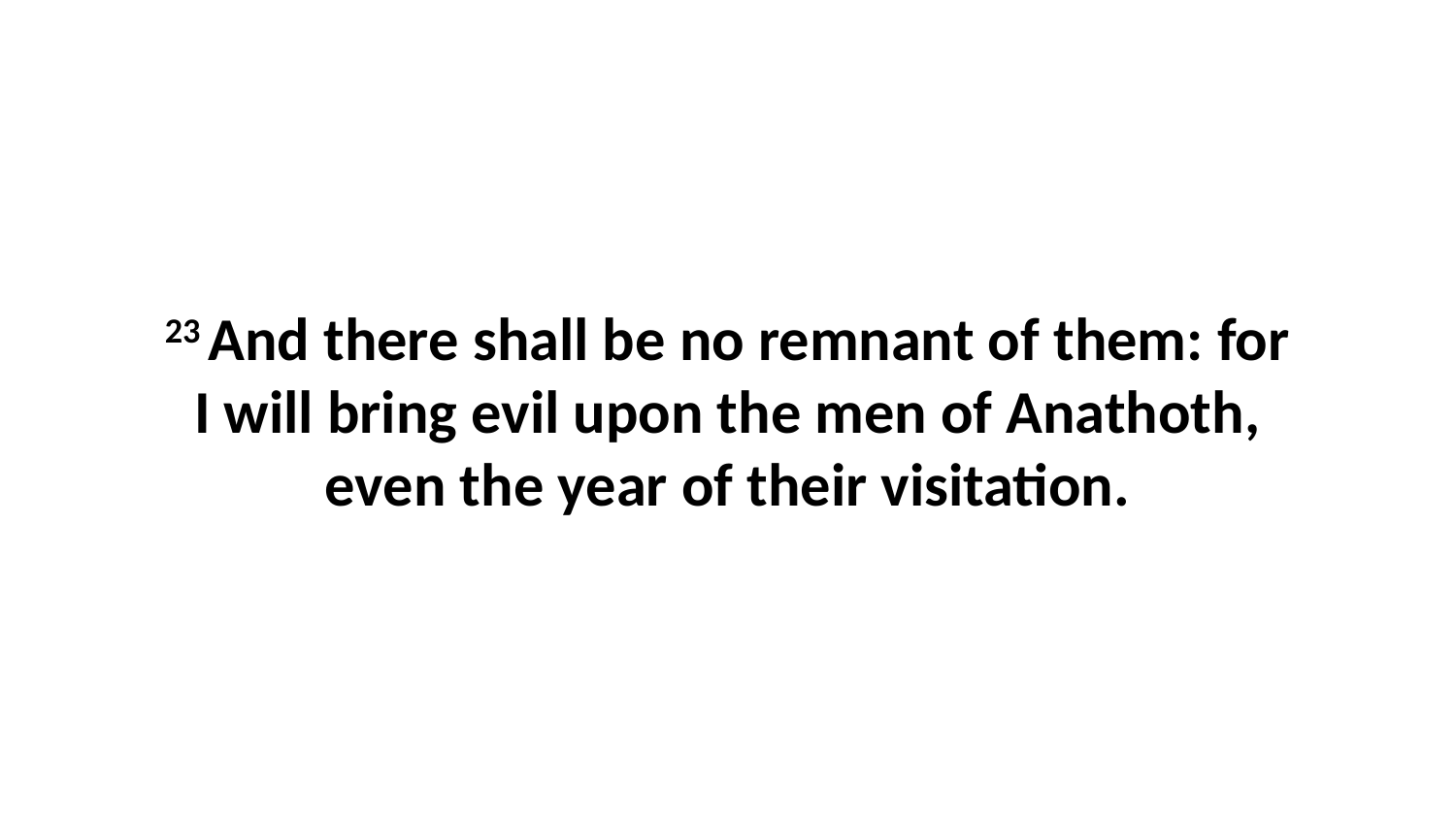

23 And there shall be no remnant of them: for I will bring evil upon the men of Anathoth, even the year of their visitation.